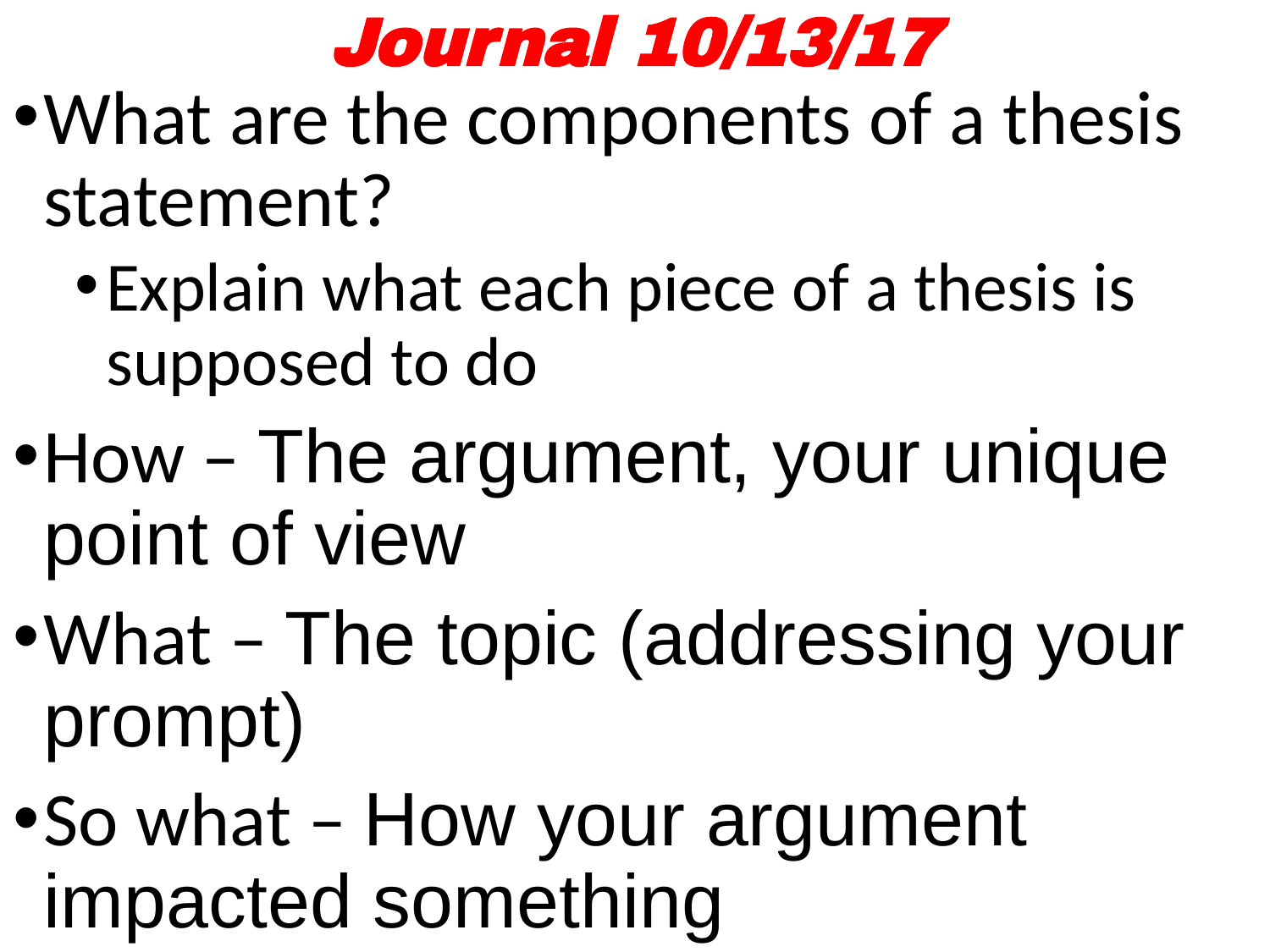

# Journal 10/13/17
What are the components of a thesis statement?
Explain what each piece of a thesis is supposed to do
How – The argument, your unique point of view
What – The topic (addressing your prompt)
So what – How your argument impacted something